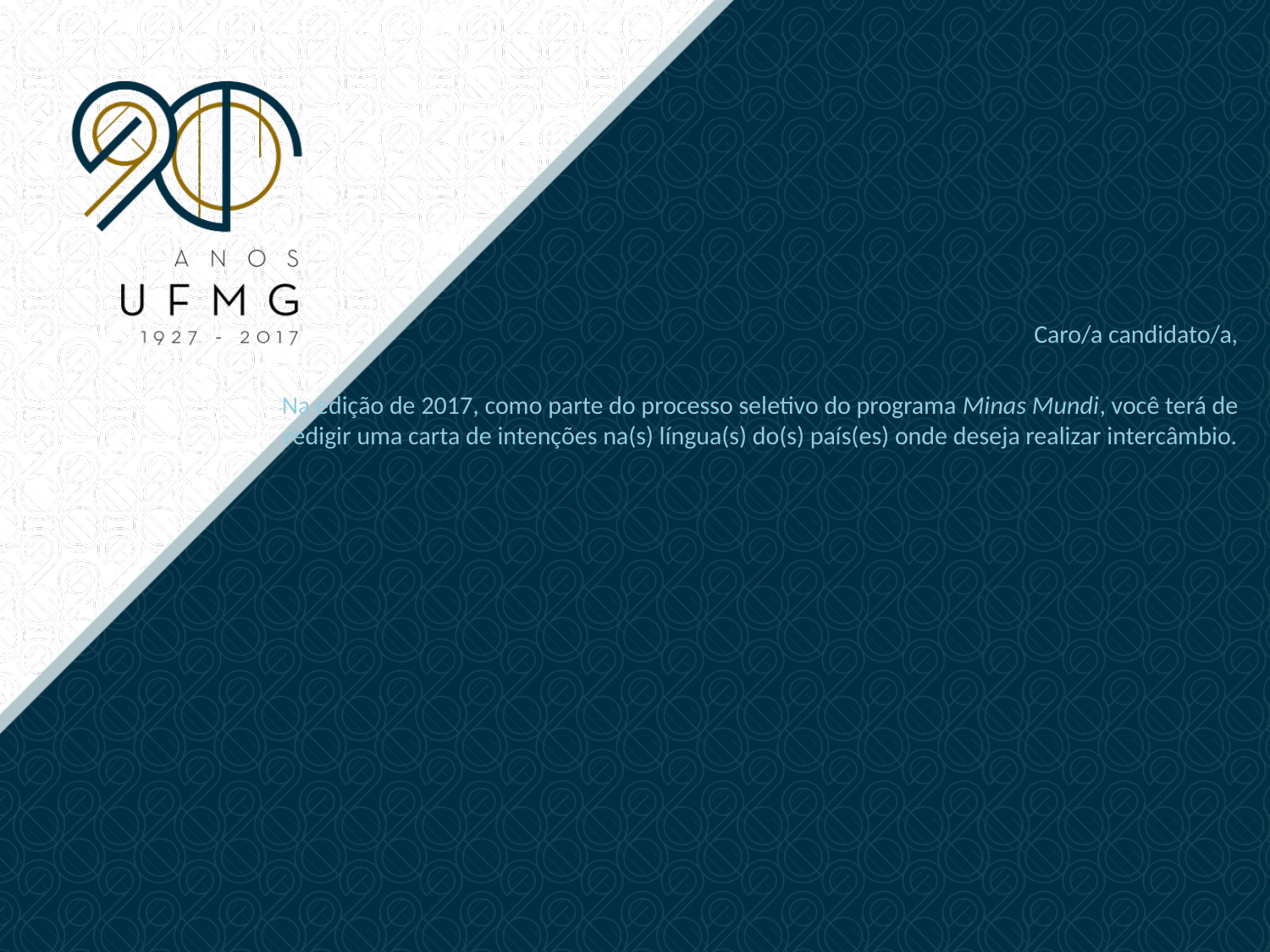

Caro/a candidato/a,

Na edição de 2017, como parte do processo seletivo do programa Minas Mundi, você terá de redigir uma carta de intenções na(s) língua(s) do(s) país(es) onde deseja realizar intercâmbio.